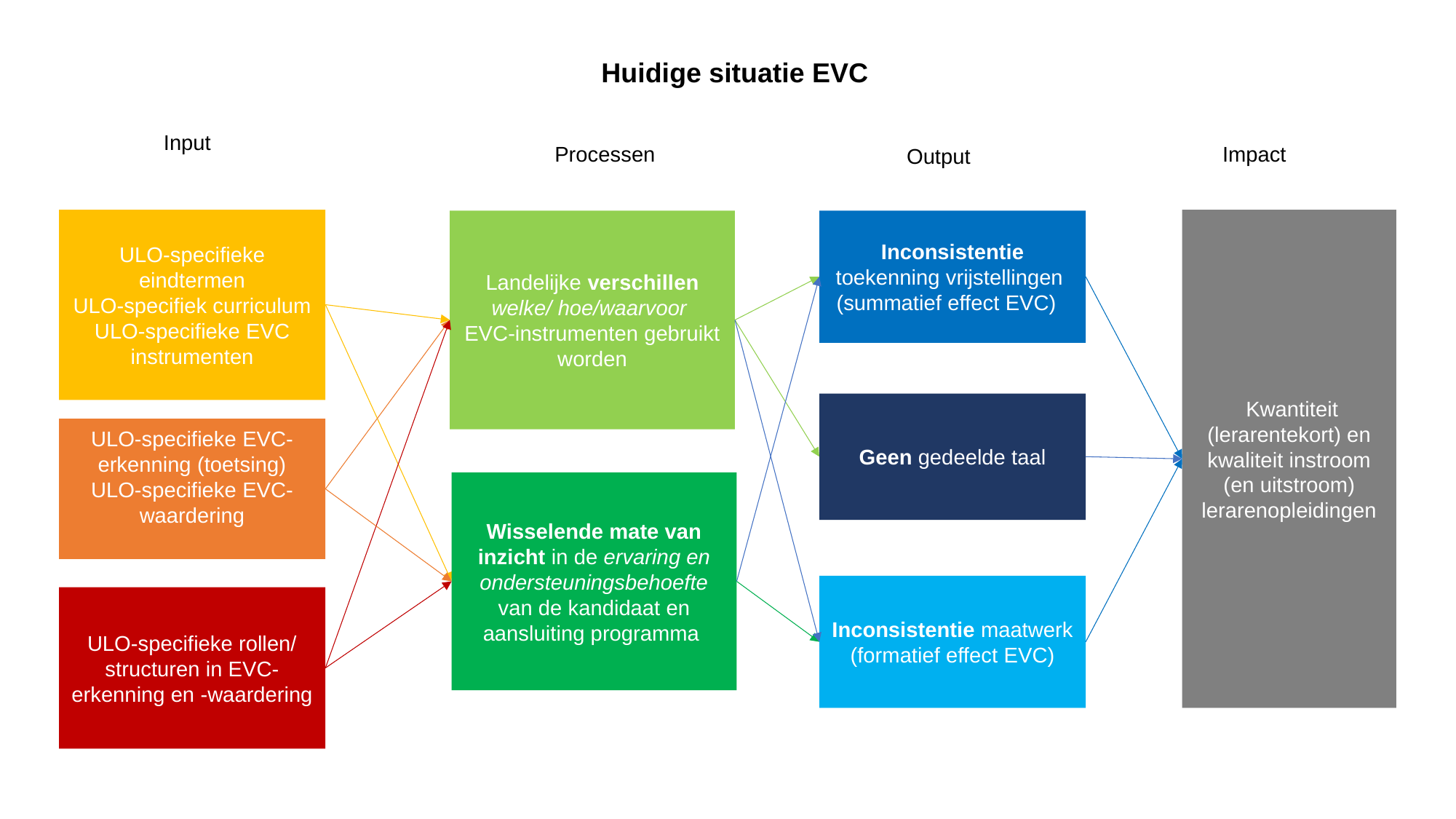

Huidige situatie EVC
Input
Processen
Impact
Output
ULO-specifieke eindtermen
ULO-specifiek curriculum
ULO-specifieke EVC instrumenten
  Kwantiteit  (lerarentekort) en kwaliteit instroom (en uitstroom) lerarenopleidingen
Landelijke verschillen welke/ hoe/waarvoor
EVC-instrumenten gebruikt worden
Inconsistentie toekenning vrijstellingen
(summatief effect EVC)
Geen gedeelde taal
ULO-specifieke EVC-erkenning (toetsing) ULO-specifieke EVC-waardering

Wisselende mate van inzicht in de ervaring en ondersteuningsbehoefte van de kandidaat en aansluiting programma
Inconsistentie maatwerk
(formatief effect EVC)
ULO-specifieke rollen/ structuren in EVC-erkenning en -waardering